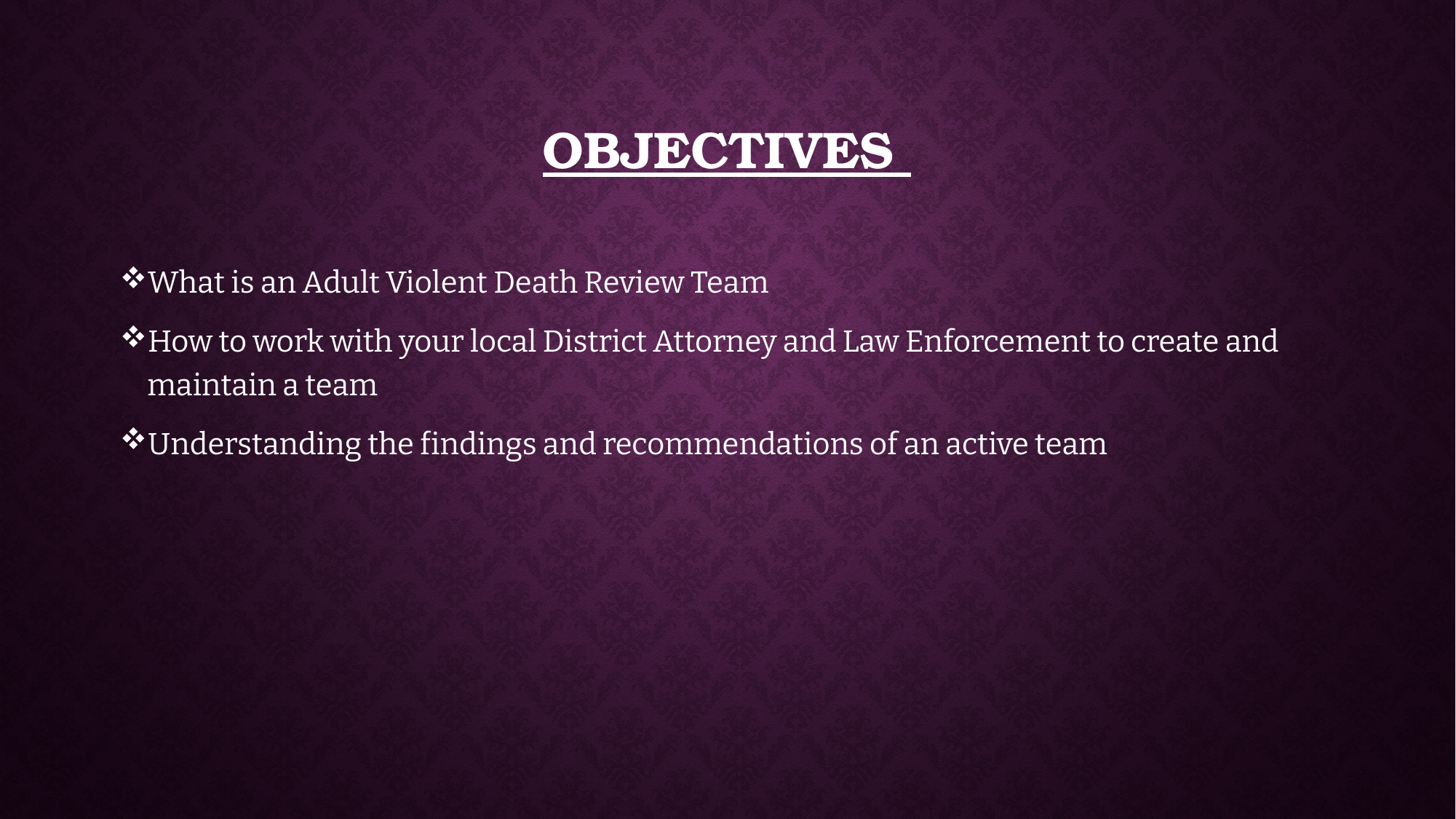

# Objectives
What is an Adult Violent Death Review Team
How to work with your local District Attorney and Law Enforcement to create and maintain a team
Understanding the findings and recommendations of an active team